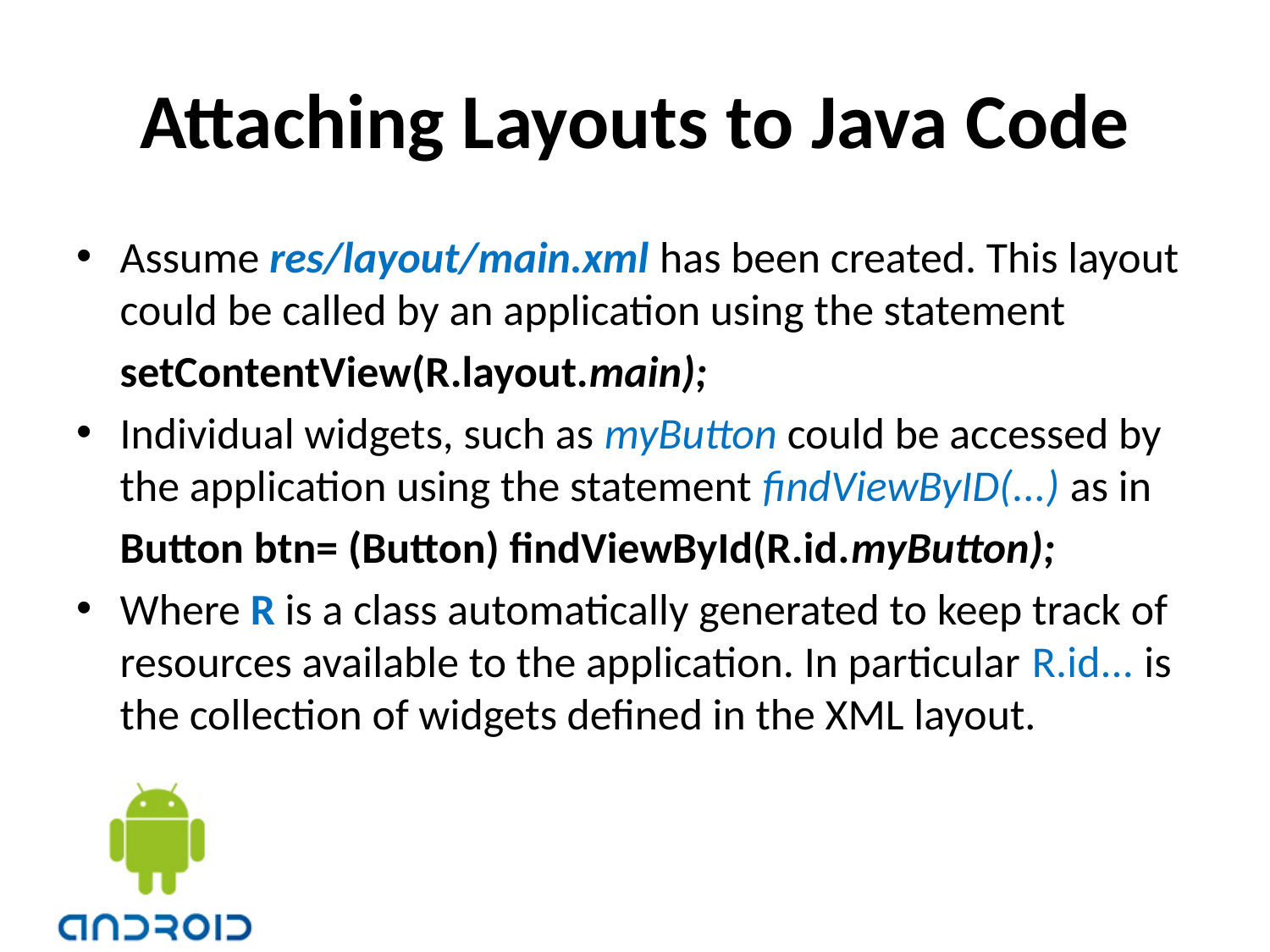

# Attaching Layouts to Java Code
Assume res/layout/main.xml has been created. This layout could be called by an application using the statement
	setContentView(R.layout.main);
Individual widgets, such as myButton could be accessed by the application using the statement findViewByID(...) as in
	Button btn= (Button) findViewById(R.id.myButton);
Where R is a class automatically generated to keep track of resources available to the application. In particular R.id... is the collection of widgets defined in the XML layout.